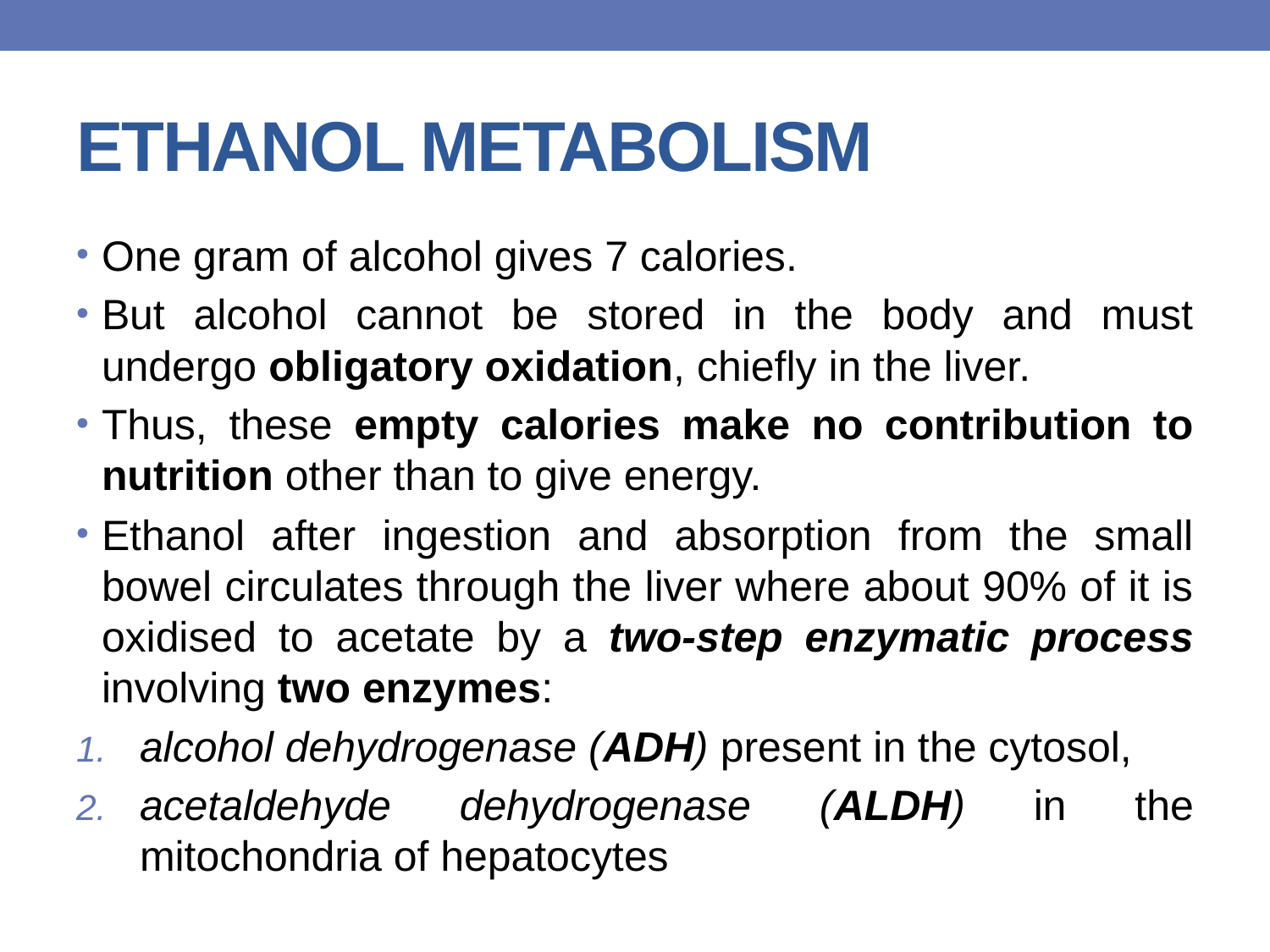

# ETHANOL METABOLISM
One gram of alcohol gives 7 calories.
But alcohol cannot be stored in the body and must undergo obligatory oxidation, chiefly in the liver.
Thus, these empty calories make no contribution to nutrition other than to give energy.
Ethanol after ingestion and absorption from the small bowel circulates through the liver where about 90% of it is oxidised to acetate by a two-step enzymatic process involving two enzymes:
alcohol dehydrogenase (ADH) present in the cytosol,
acetaldehyde dehydrogenase (ALDH) in the mitochondria of hepatocytes